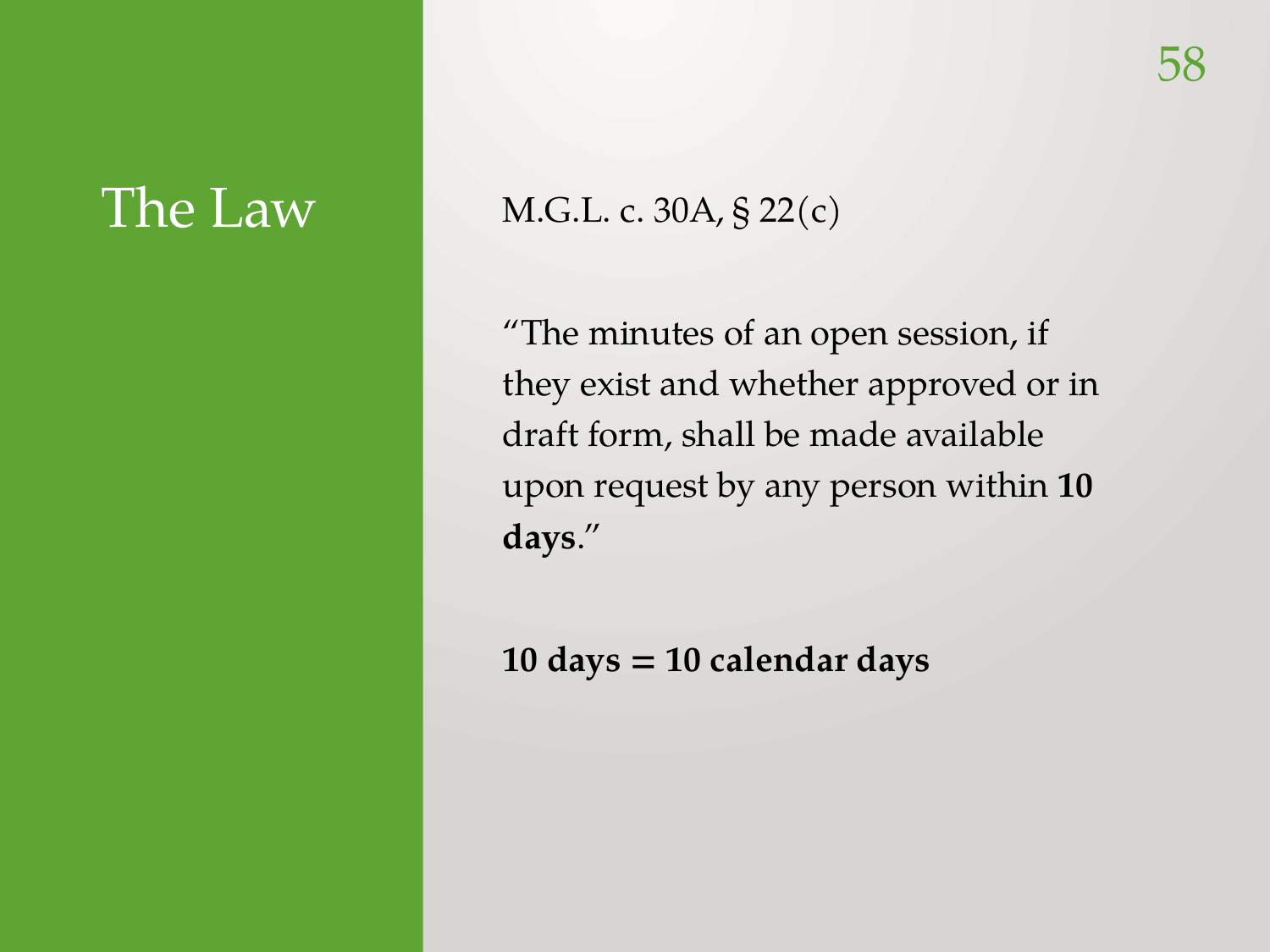

58
# The Law
M.G.L. c. 30A, § 22(c)

“The minutes of an open session, if they exist and whether approved or in draft form, shall be made available upon request by any person within 10 days.”

10 days = 10 calendar days